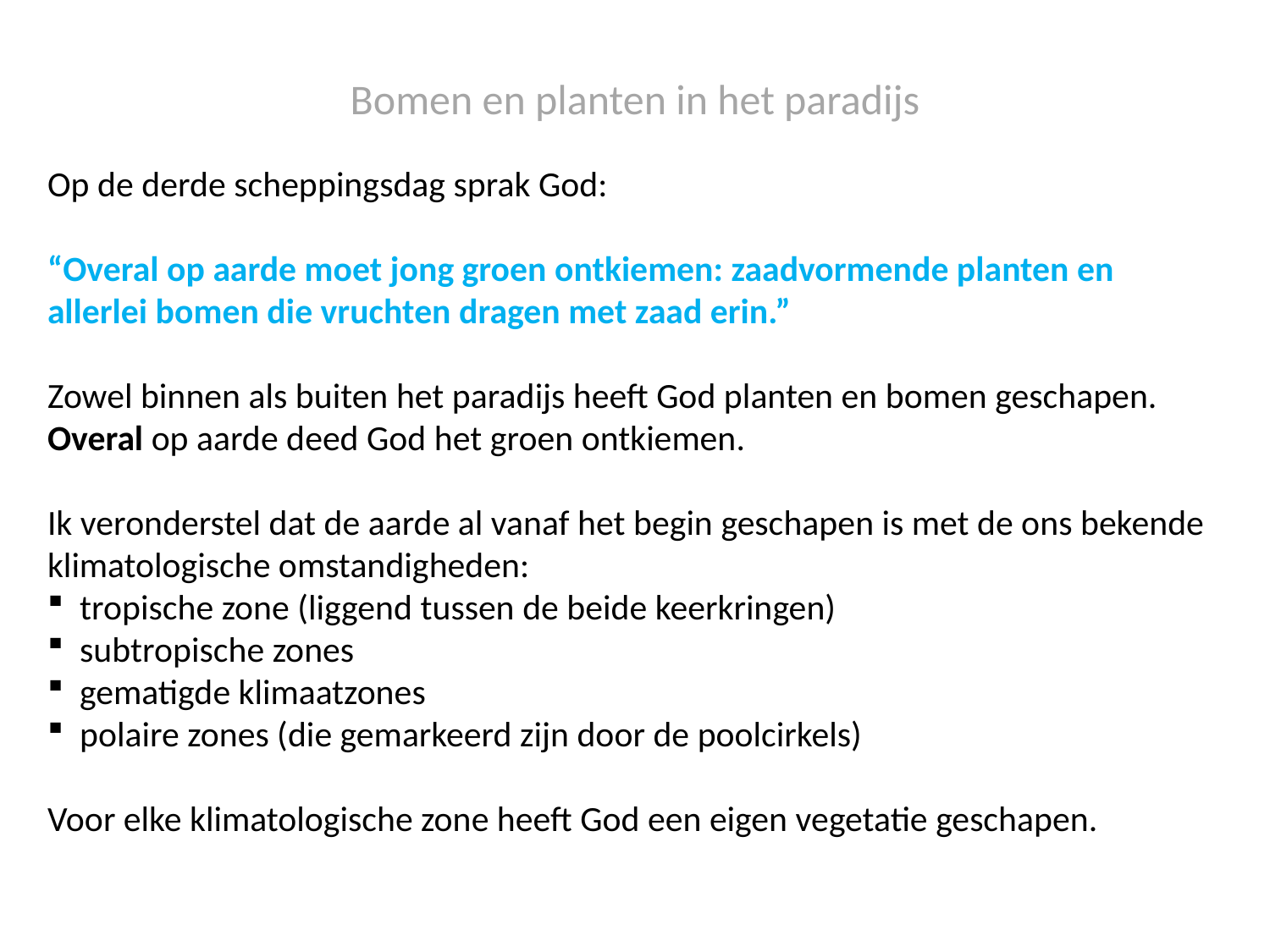

Bomen en planten in het paradijs

Op de derde scheppingsdag sprak God:

“Overal op aarde moet jong groen ontkiemen: zaadvormende planten en allerlei bomen die vruchten dragen met zaad erin.”

Zowel binnen als buiten het paradijs heeft God planten en bomen geschapen.
Overal op aarde deed God het groen ontkiemen.

Ik veronderstel dat de aarde al vanaf het begin geschapen is met de ons bekende klimatologische omstandigheden:
  tropische zone (liggend tussen de beide keerkringen)
  subtropische zones
  gematigde klimaatzones
  polaire zones (die gemarkeerd zijn door de poolcirkels)

Voor elke klimatologische zone heeft God een eigen vegetatie geschapen.